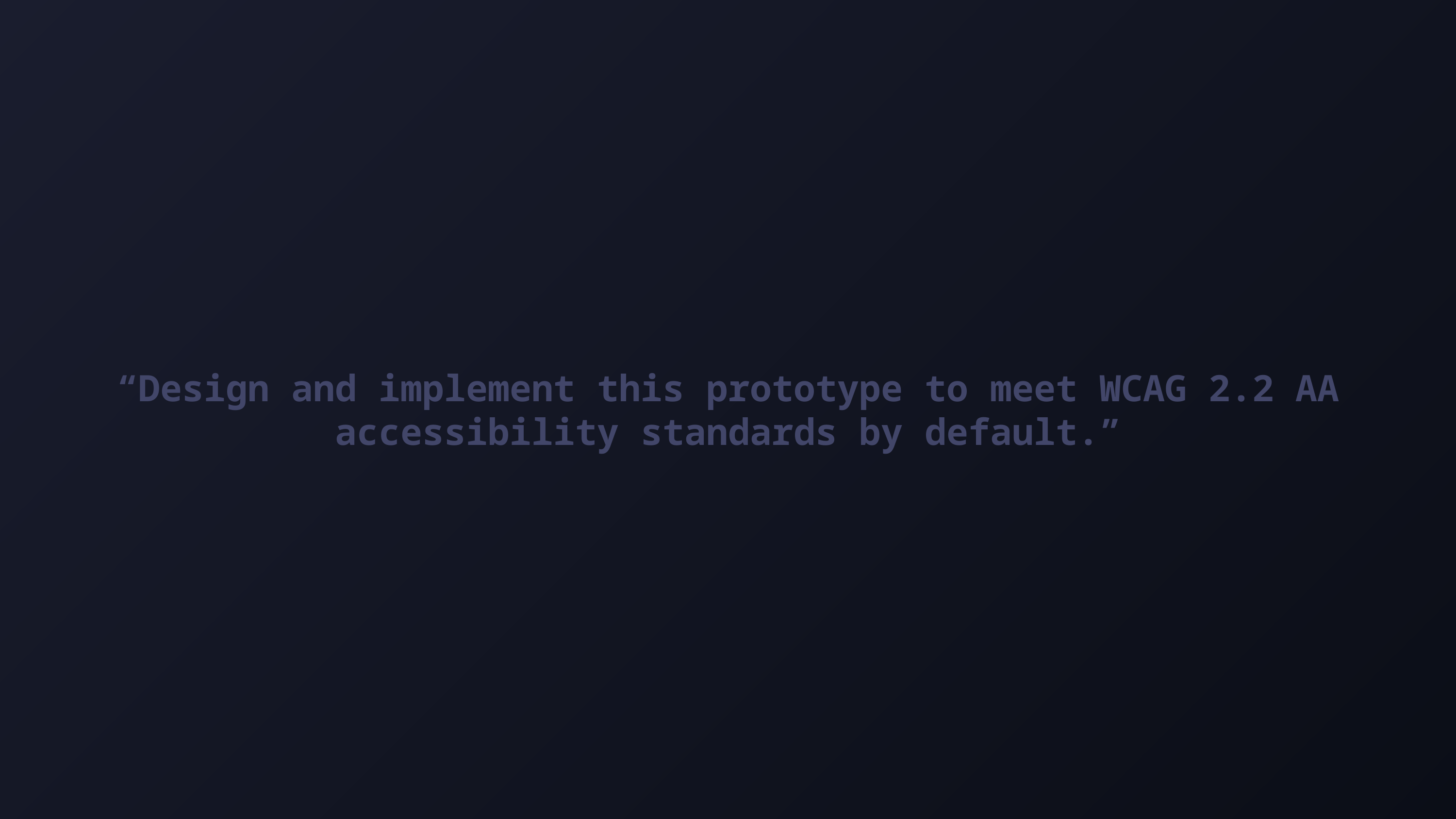

“Design and implement this prototype to meet WCAG 2.2 AA accessibility standards by default.”